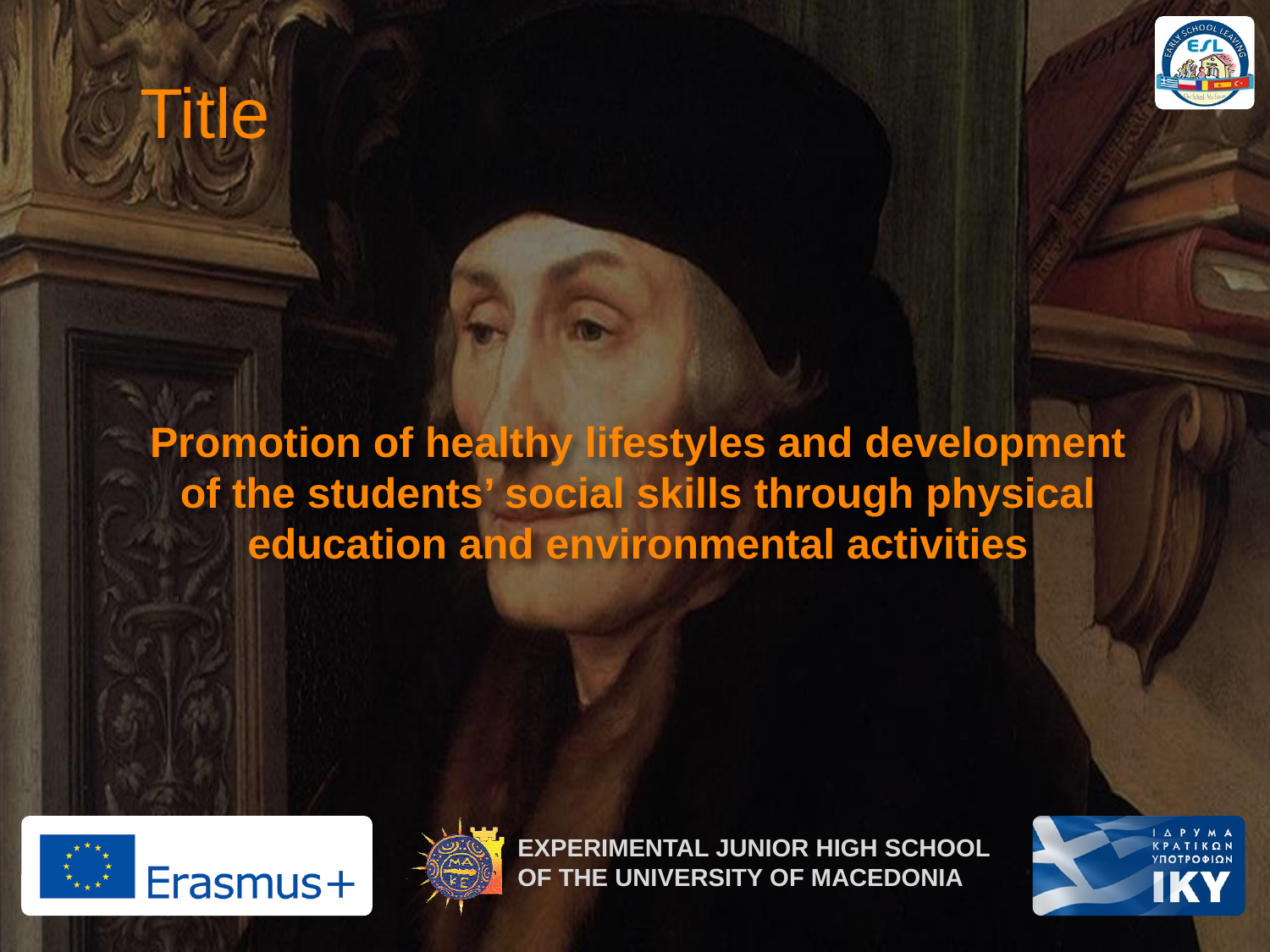

# Title
Promotion of healthy lifestyles and development of the students’ social skills through physical education and environmental activities